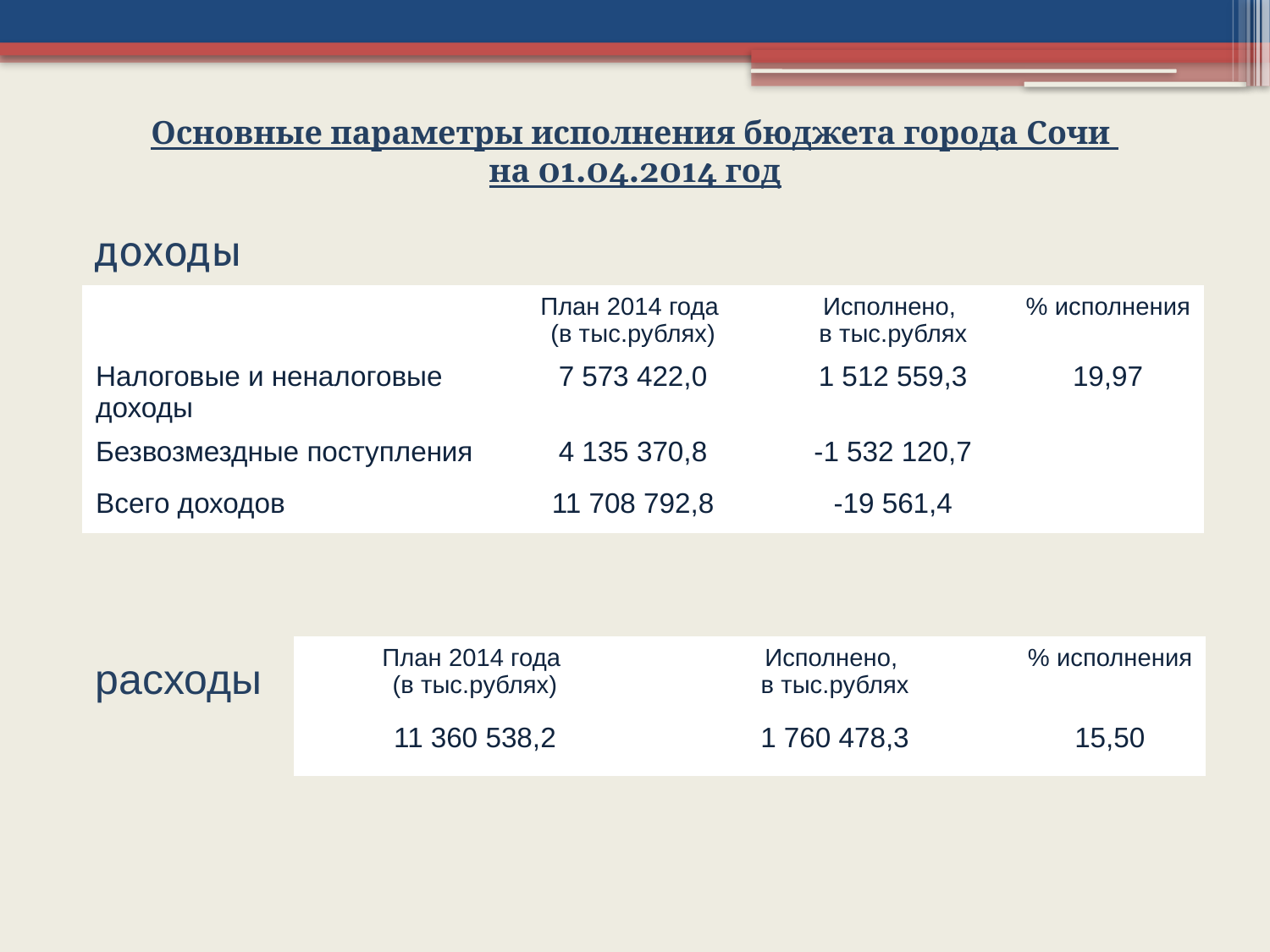

Основные параметры исполнения бюджета города Сочи
на 01.04.2014 год
доходы
|  | План 2014 года (в тыс.рублях) | Исполнено, в тыс.рублях | % исполнения |
| --- | --- | --- | --- |
| Налоговые и неналоговые доходы | 7 573 422,0 | 1 512 559,3 | 19,97 |
| Безвозмездные поступления | 4 135 370,8 | -1 532 120,7 |  |
| Всего доходов | 11 708 792,8 | -19 561,4 |  |
| План 2014 года (в тыс.рублях) | Исполнено, в тыс.рублях | % исполнения |
| --- | --- | --- |
| 11 360 538,2 | 1 760 478,3 | 15,50 |
расходы